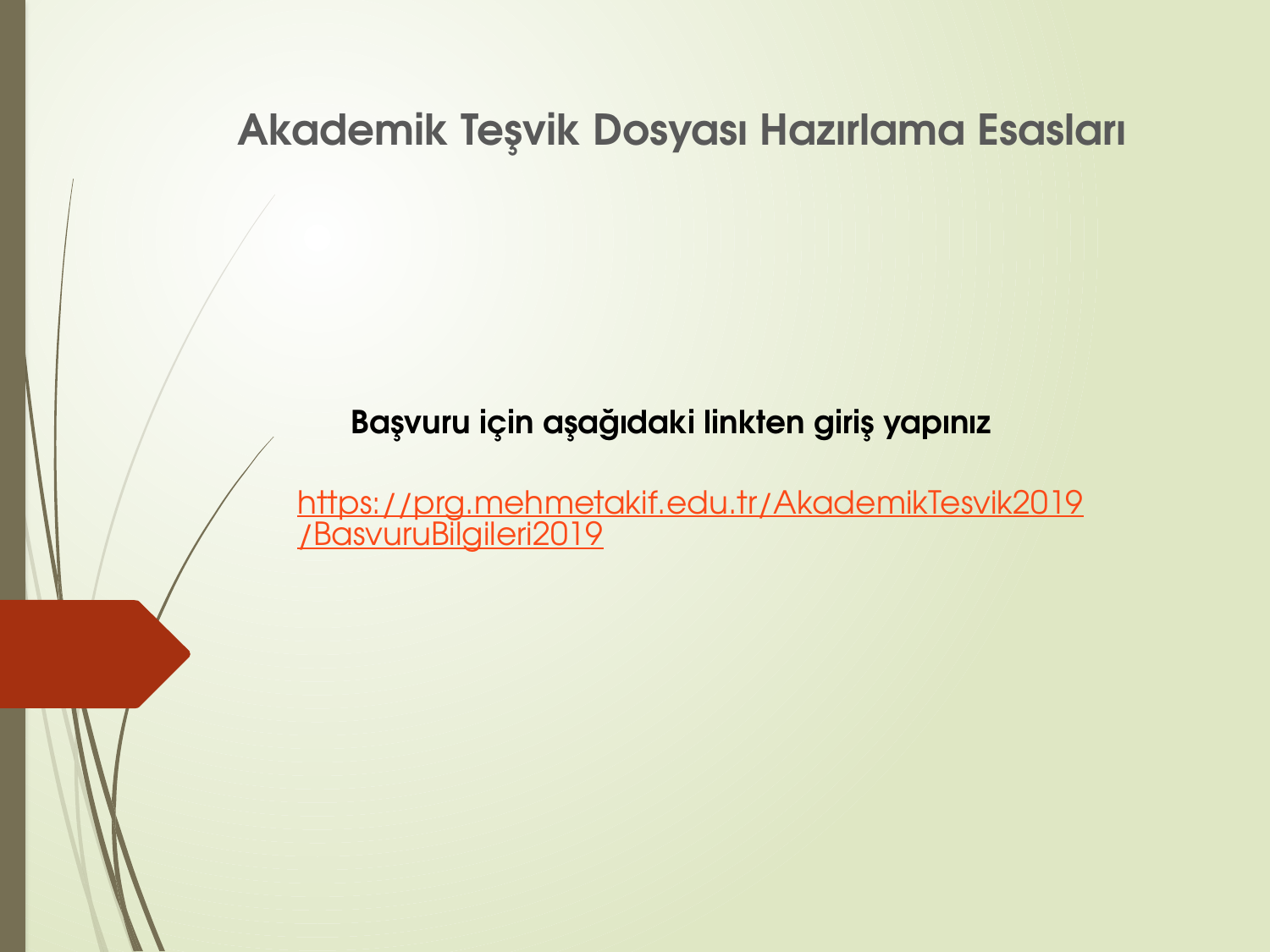

Akademik Teşvik Dosyası Hazırlama Esasları

Başvuru için aşağıdaki linkten giriş yapınız
https://prg.mehmetakif.edu.tr/AkademikTesvik2019/BasvuruBilgileri2019